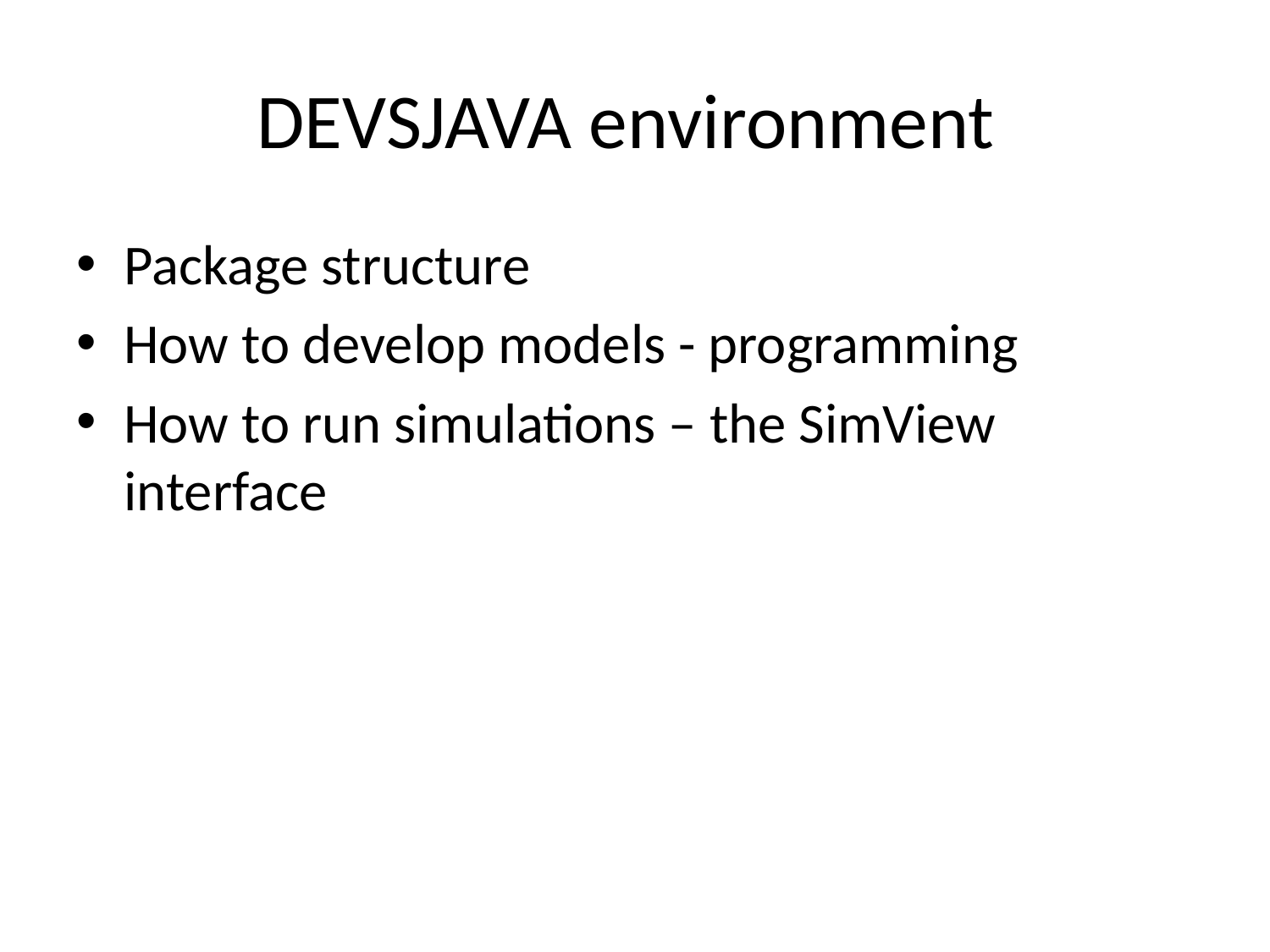

# DEVSJAVA environment
Package structure
How to develop models - programming
How to run simulations – the SimView interface